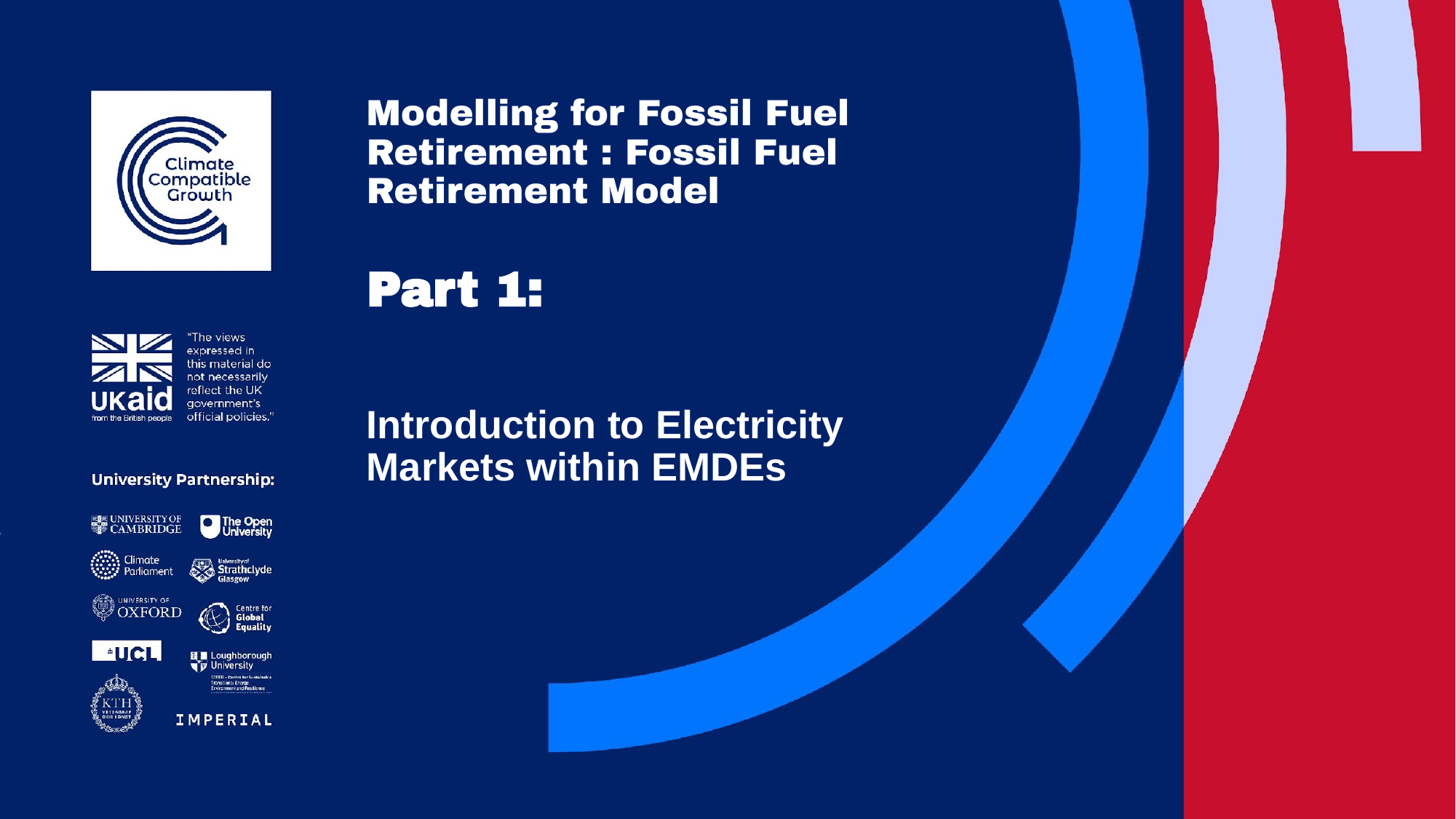

# Modelling for Fossil Fuel Retirement : Fossil Fuel Retirement Model
Part 1:

Introduction to Electricity Markets within EMDEs